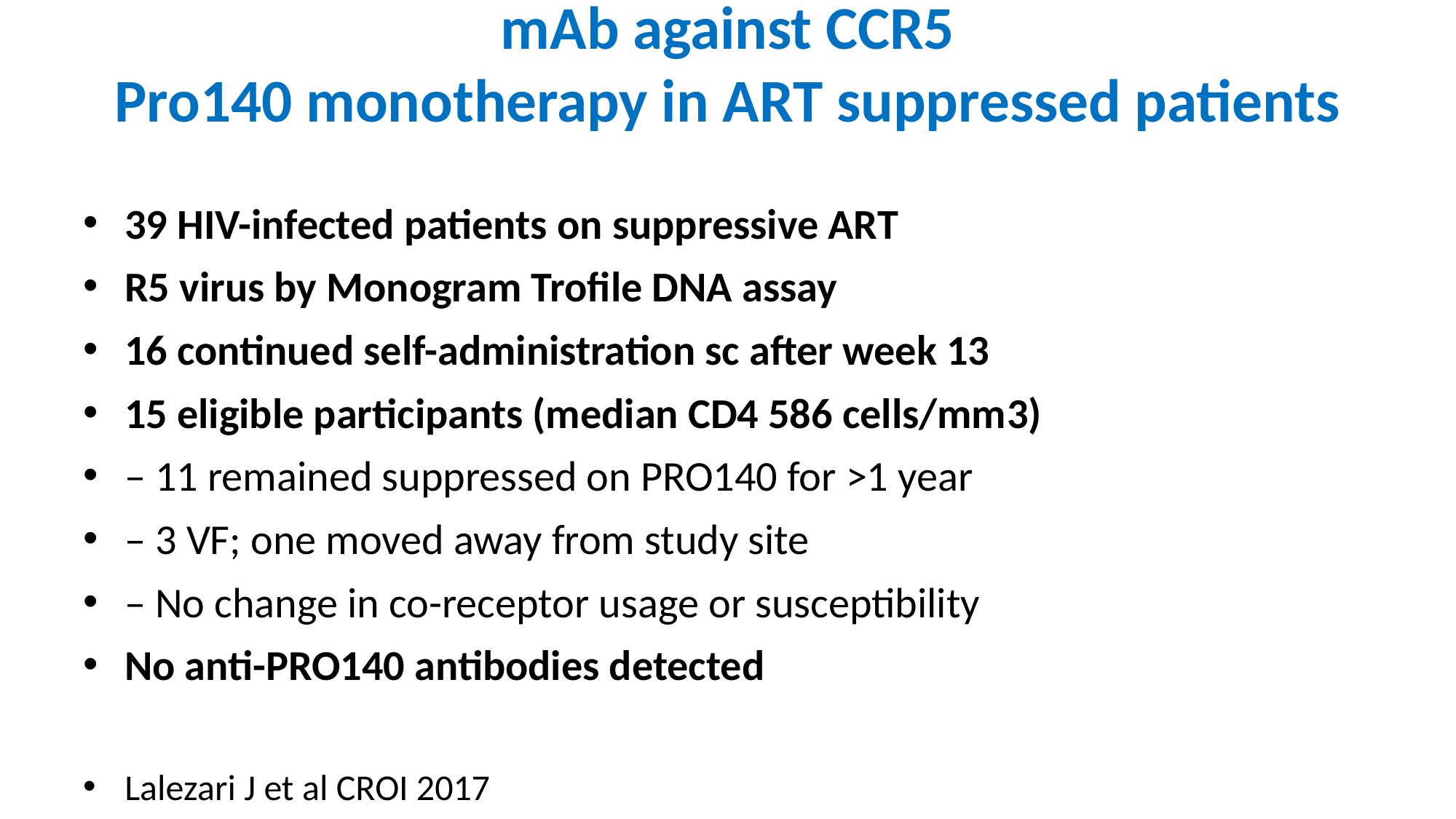

# mAb against CCR5 Pro140 monotherapy in ART suppressed patients
39 HIV-infected patients on suppressive ART
R5 virus by Monogram Trofile DNA assay
16 continued self-administration sc after week 13
15 eligible participants (median CD4 586 cells/mm3)
– 11 remained suppressed on PRO140 for >1 year
– 3 VF; one moved away from study site
– No change in co-receptor usage or susceptibility
No anti-PRO140 antibodies detected

Lalezari J et al CROI 2017